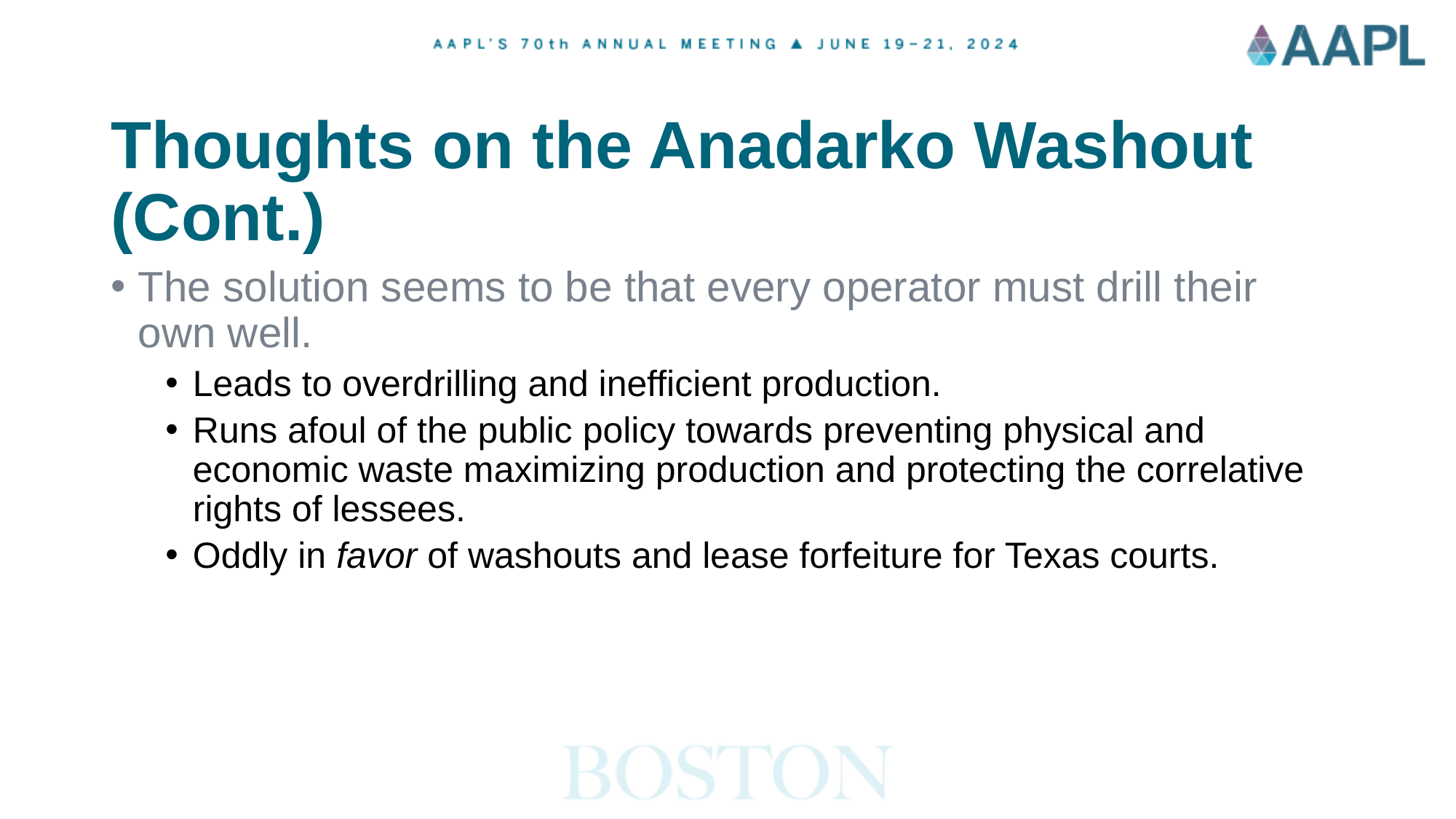

# Thoughts on the Anadarko Washout (Cont.)
The solution seems to be that every operator must drill their own well.
Leads to overdrilling and inefficient production.
Runs afoul of the public policy towards preventing physical and economic waste maximizing production and protecting the correlative rights of lessees.
Oddly in favor of washouts and lease forfeiture for Texas courts.